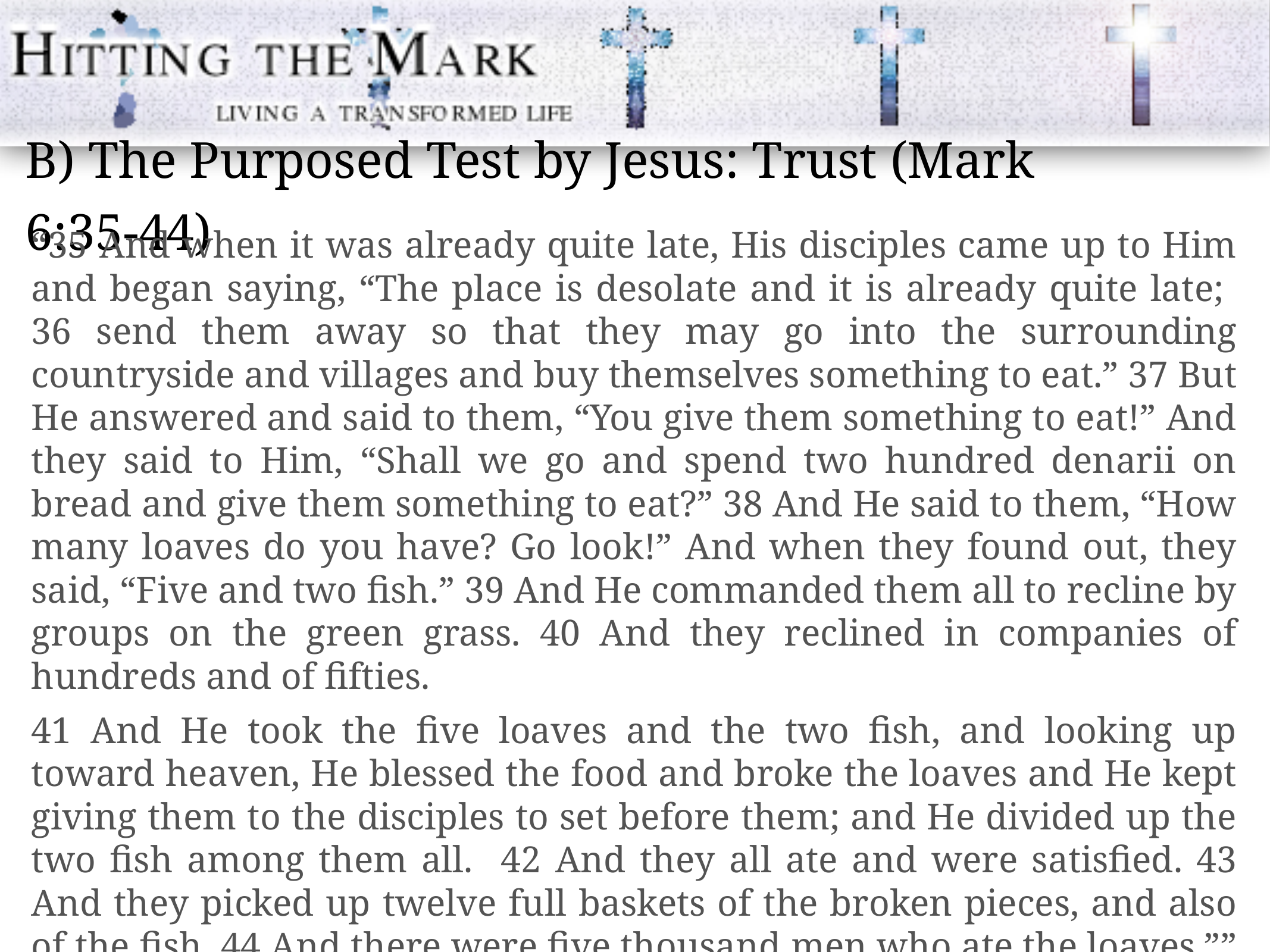

B) The Purposed Test by Jesus: Trust (Mark 6:35-44)
“35 And when it was already quite late, His disciples came up to Him and began saying, “The place is desolate and it is already quite late;  36 send them away so that they may go into the surrounding countryside and villages and buy themselves something to eat.” 37 But He answered and said to them, “You give them something to eat!” And they said to Him, “Shall we go and spend two hundred denarii on bread and give them something to eat?” 38 And He said to them, “How many loaves do you have? Go look!” And when they found out, they said, “Five and two fish.” 39 And He commanded them all to recline by groups on the green grass. 40 And they reclined in companies of hundreds and of fifties.
41 And He took the five loaves and the two fish, and looking up toward heaven, He blessed the food and broke the loaves and He kept giving them to the disciples to set before them; and He divided up the two fish among them all.  42 And they all ate and were satisfied. 43 And they picked up twelve full baskets of the broken pieces, and also of the fish. 44 And there were five thousand men who ate the loaves.”” (Mark 6:35-44)